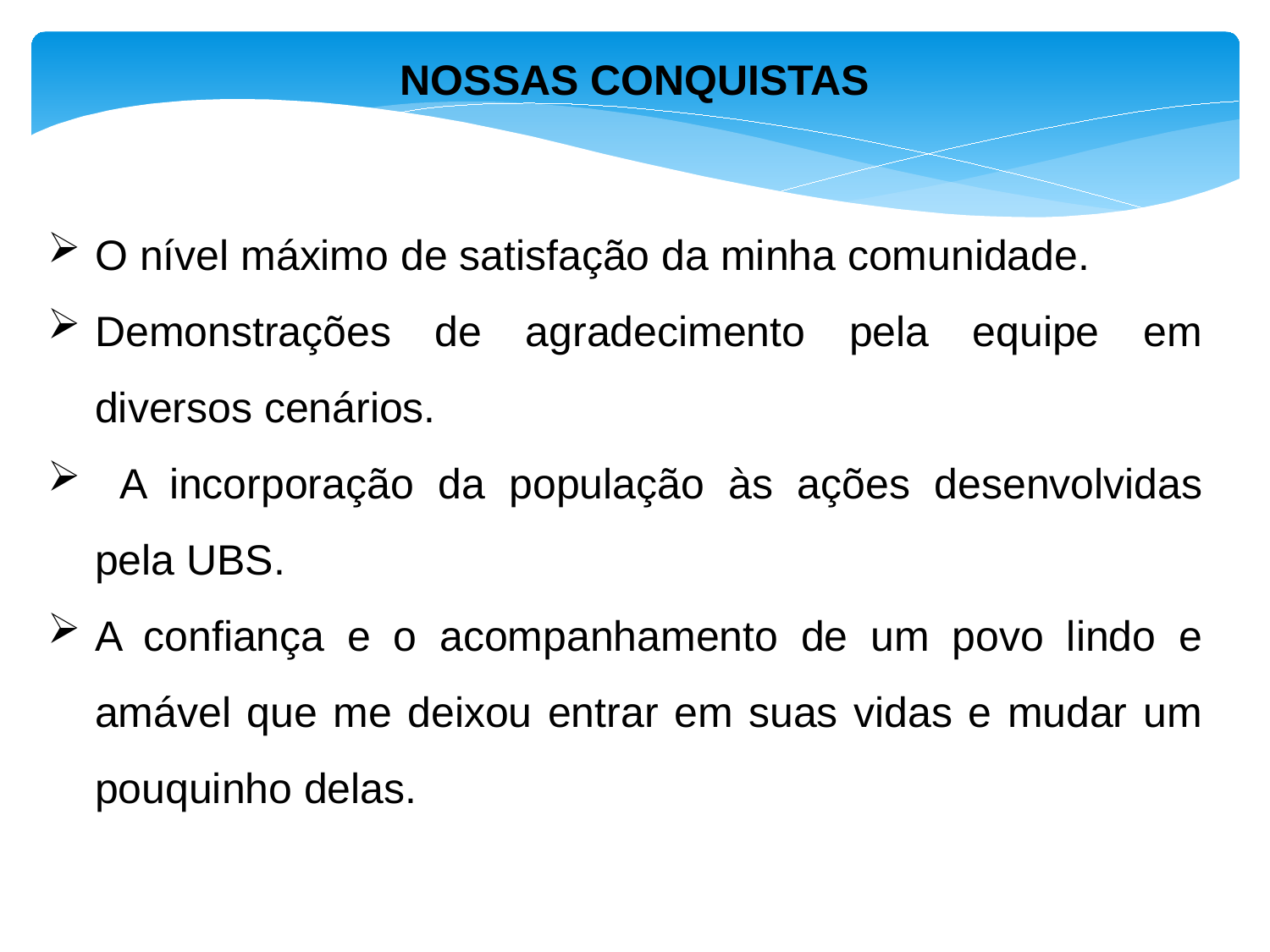

NOSSAS CONQUISTAS
O nível máximo de satisfação da minha comunidade.
Demonstrações de agradecimento pela equipe em diversos cenários.
 A incorporação da população às ações desenvolvidas pela UBS.
A confiança e o acompanhamento de um povo lindo e amável que me deixou entrar em suas vidas e mudar um pouquinho delas.